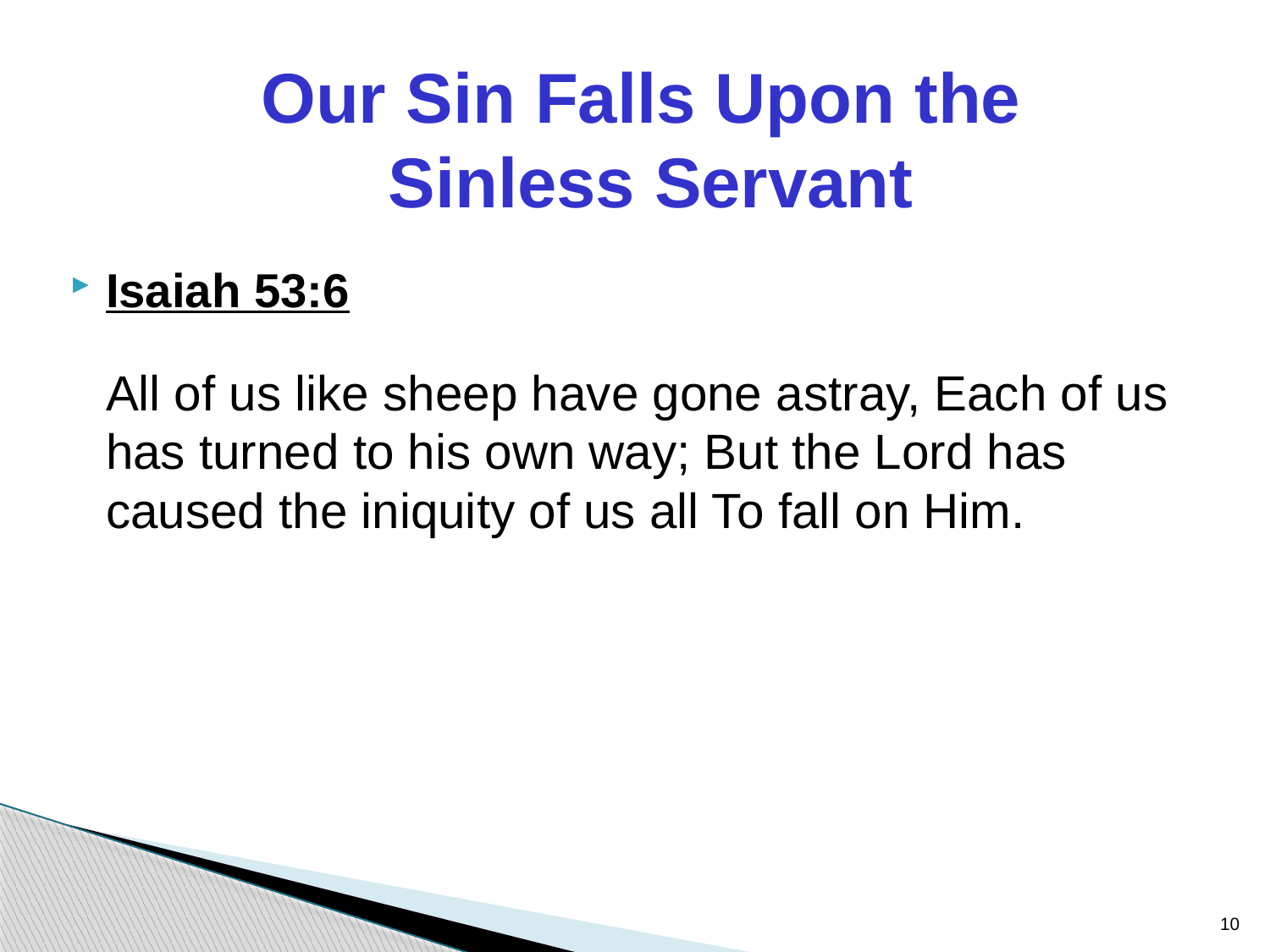

# Our Sin Falls Upon the Sinless Servant
Isaiah 53:6

	All of us like sheep have gone astray, Each of us has turned to his own way; But the Lord has caused the iniquity of us all To fall on Him.

10